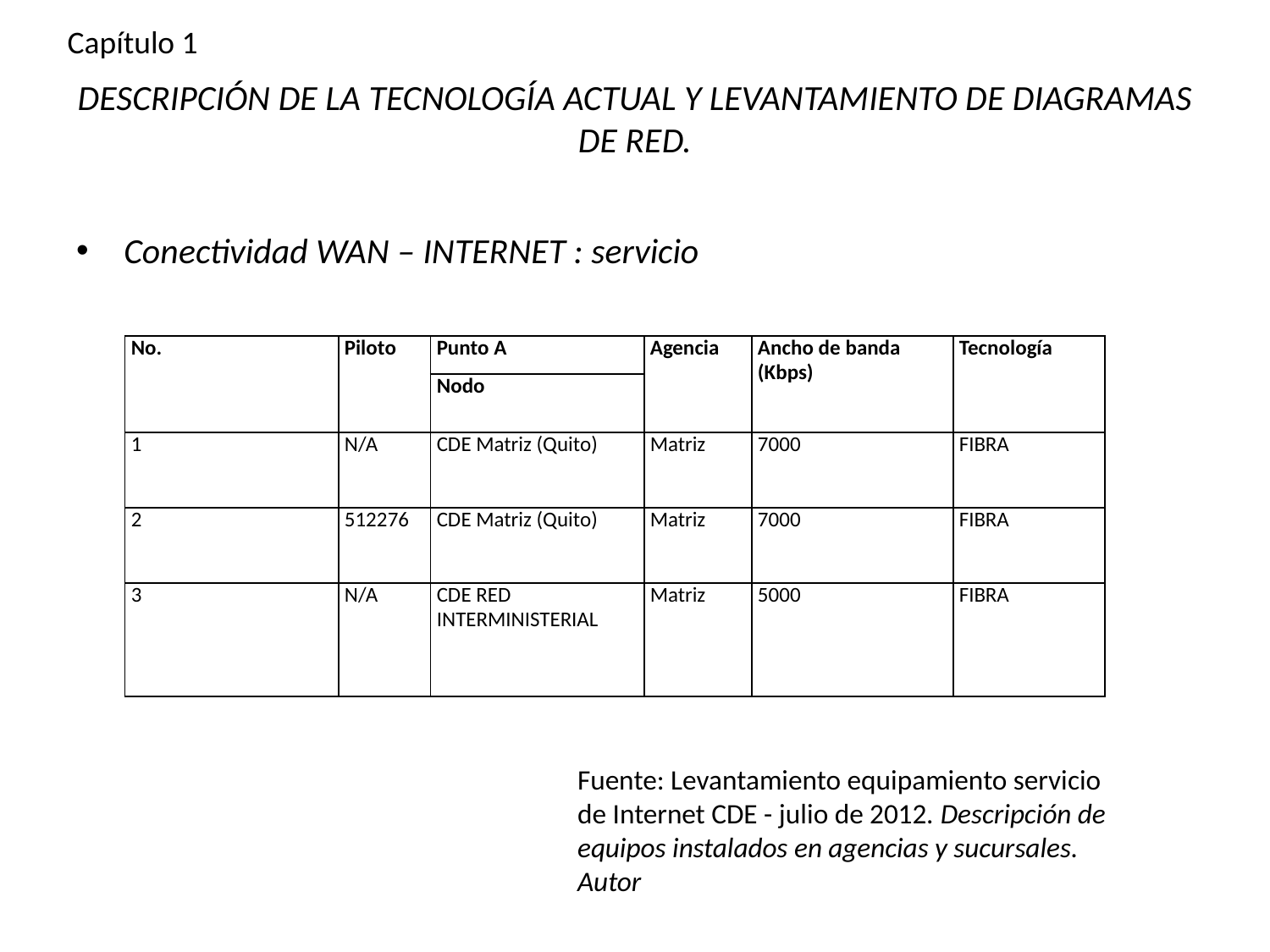

Capítulo 1
# DESCRIPCIÓN DE LA TECNOLOGÍA ACTUAL Y LEVANTAMIENTO DE DIAGRAMAS DE RED.
Conectividad WAN – INTERNET : servicio

| No. | Piloto | Punto A | Agencia | Ancho de banda (Kbps) | Tecnología |
| --- | --- | --- | --- | --- | --- |
|  |  | Nodo |  |  |  |
| 1 | N/A | CDE Matriz (Quito) | Matriz | 7000 | FIBRA |
| 2 | 512276 | CDE Matriz (Quito) | Matriz | 7000 | FIBRA |
| 3 | N/A | CDE RED INTERMINISTERIAL | Matriz | 5000 | FIBRA |
Fuente: Levantamiento equipamiento servicio de Internet CDE - julio de 2012. Descripción de equipos instalados en agencias y sucursales. Autor